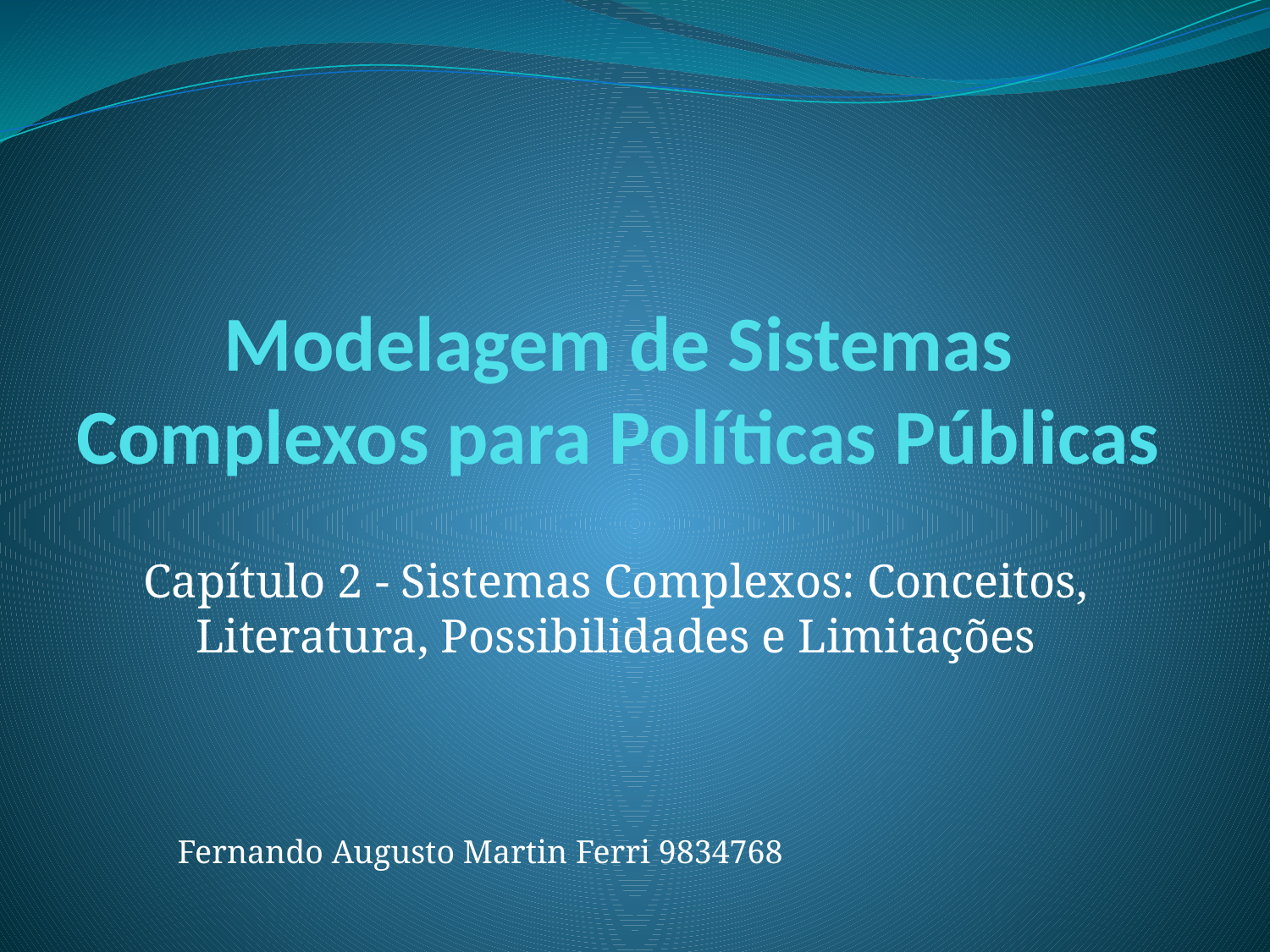

# Modelagem de Sistemas Complexos para Políticas Públicas
Capítulo 2 - Sistemas Complexos: Conceitos, Literatura, Possibilidades e Limitações
Fernando Augusto Martin Ferri 9834768